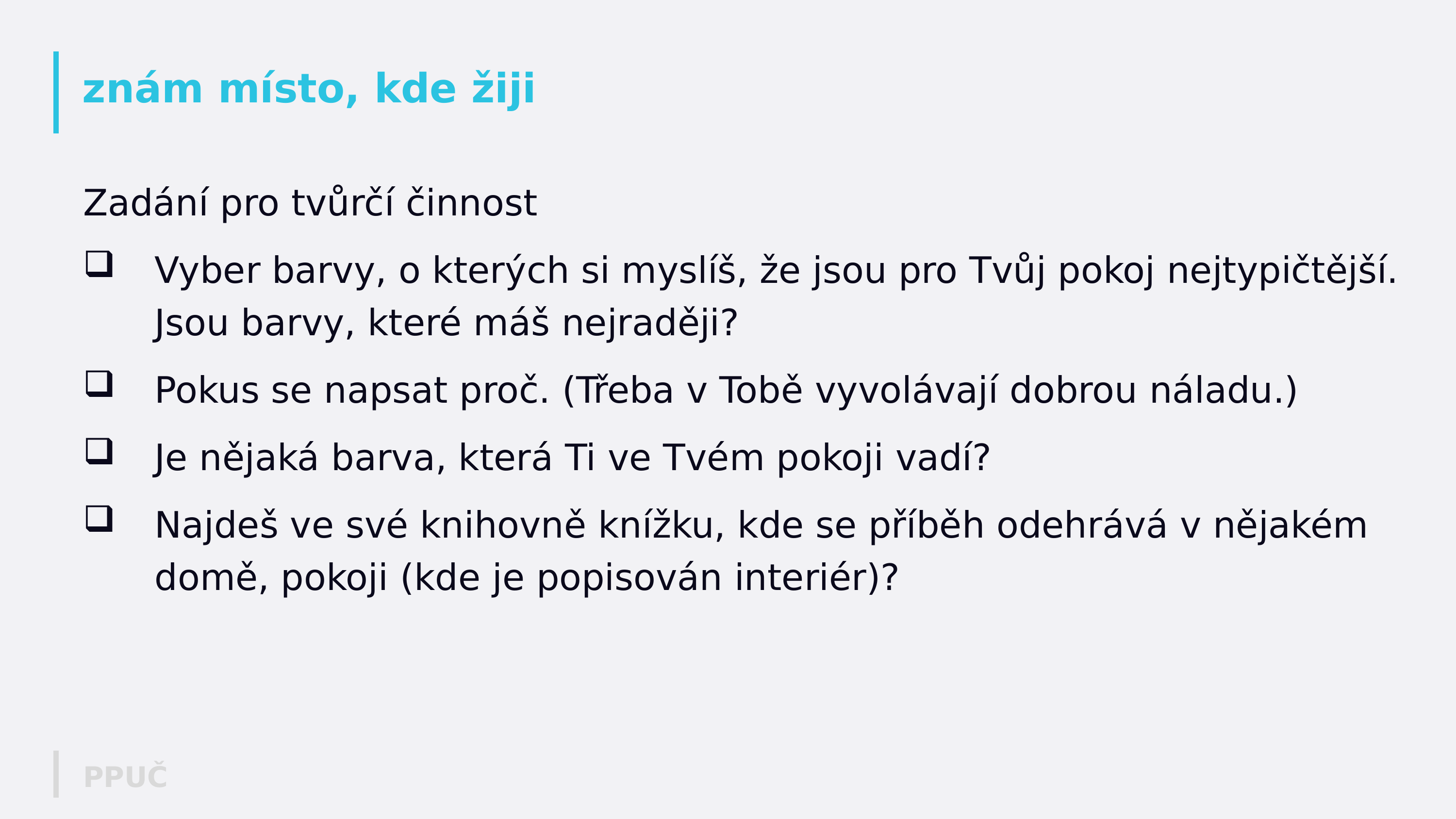

# znám místo, kde žiji
Zadání pro tvůrčí činnost
Vyber barvy, o kterých si myslíš, že jsou pro Tvůj pokoj nejtypičtější. Jsou barvy, které máš nejraději?
Pokus se napsat proč. (Třeba v Tobě vyvolávají dobrou náladu.)
Je nějaká barva, která Ti ve Tvém pokoji vadí?
Najdeš ve své knihovně knížku, kde se příběh odehrává v nějakém domě, pokoji (kde je popisován interiér)?